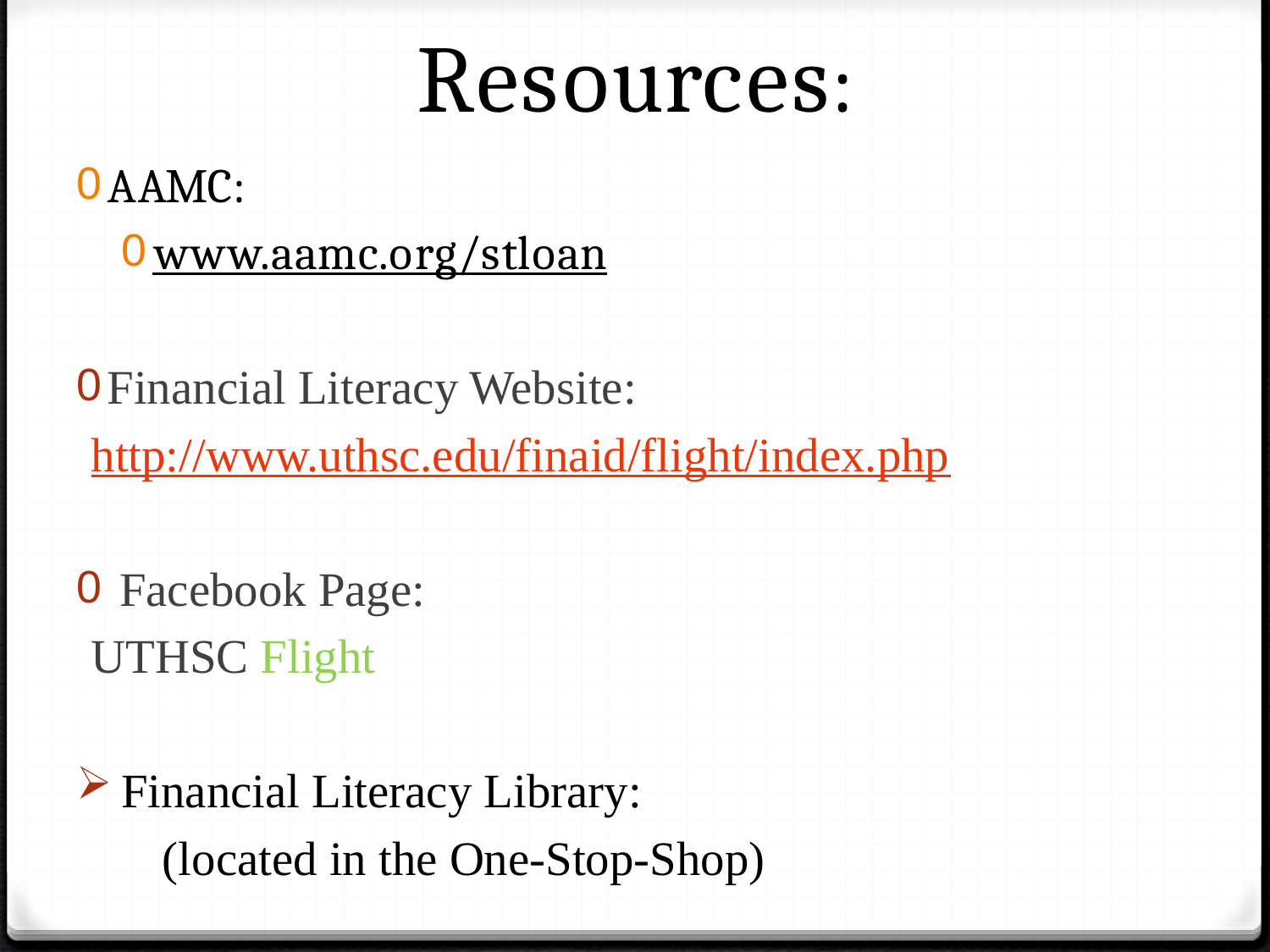

# Resources:
AAMC:
www.aamc.org/stloan

Financial Literacy Website:
	http://www.uthsc.edu/finaid/flight/index.php

 Facebook Page:
	UTHSC Flight

 Financial Literacy Library:
	(located in the One-Stop-Shop)